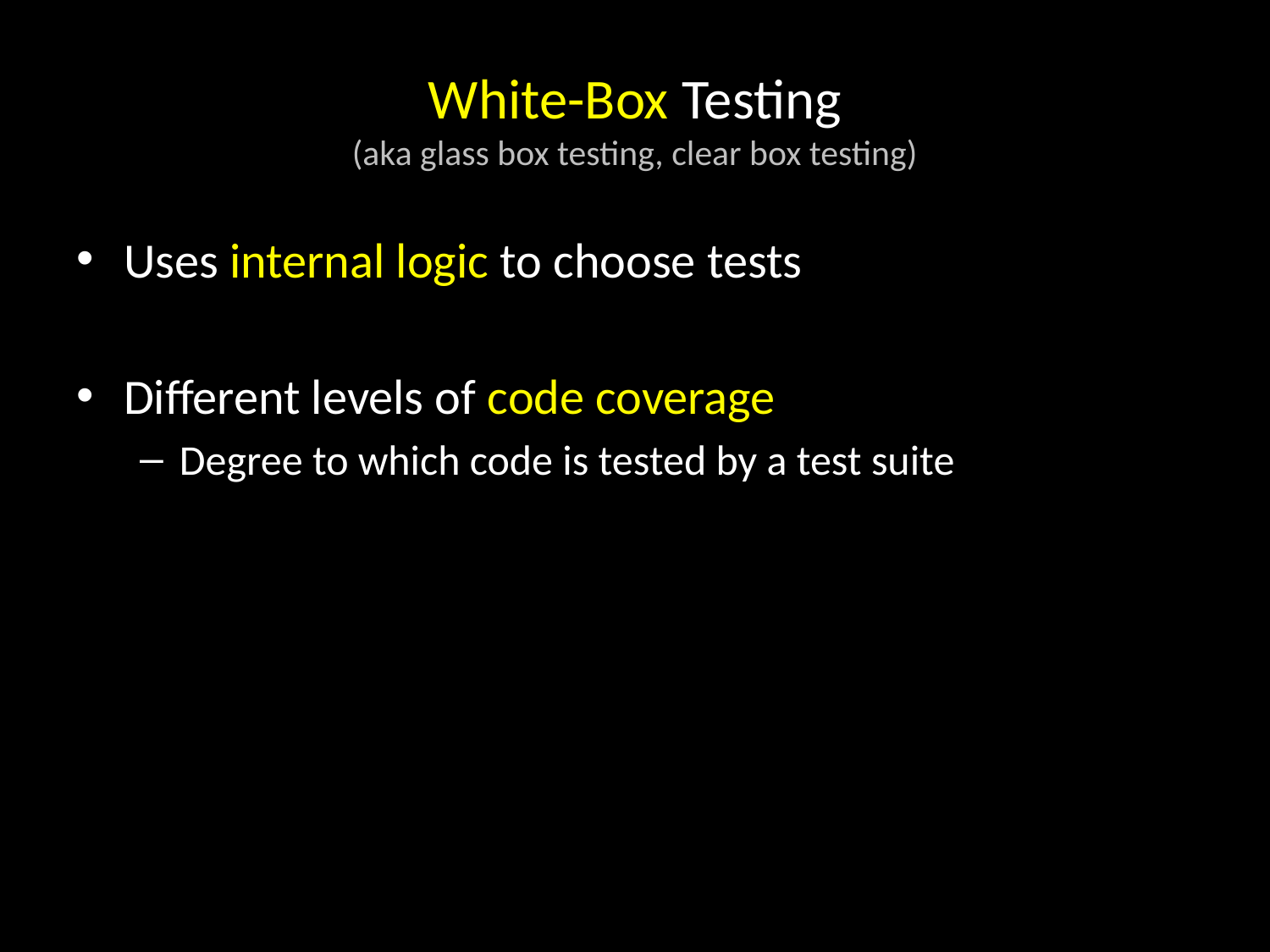

# White-Box Testing (aka glass box testing, clear box testing)
Uses internal logic to choose tests

Different levels of code coverage
Degree to which code is tested by a test suite